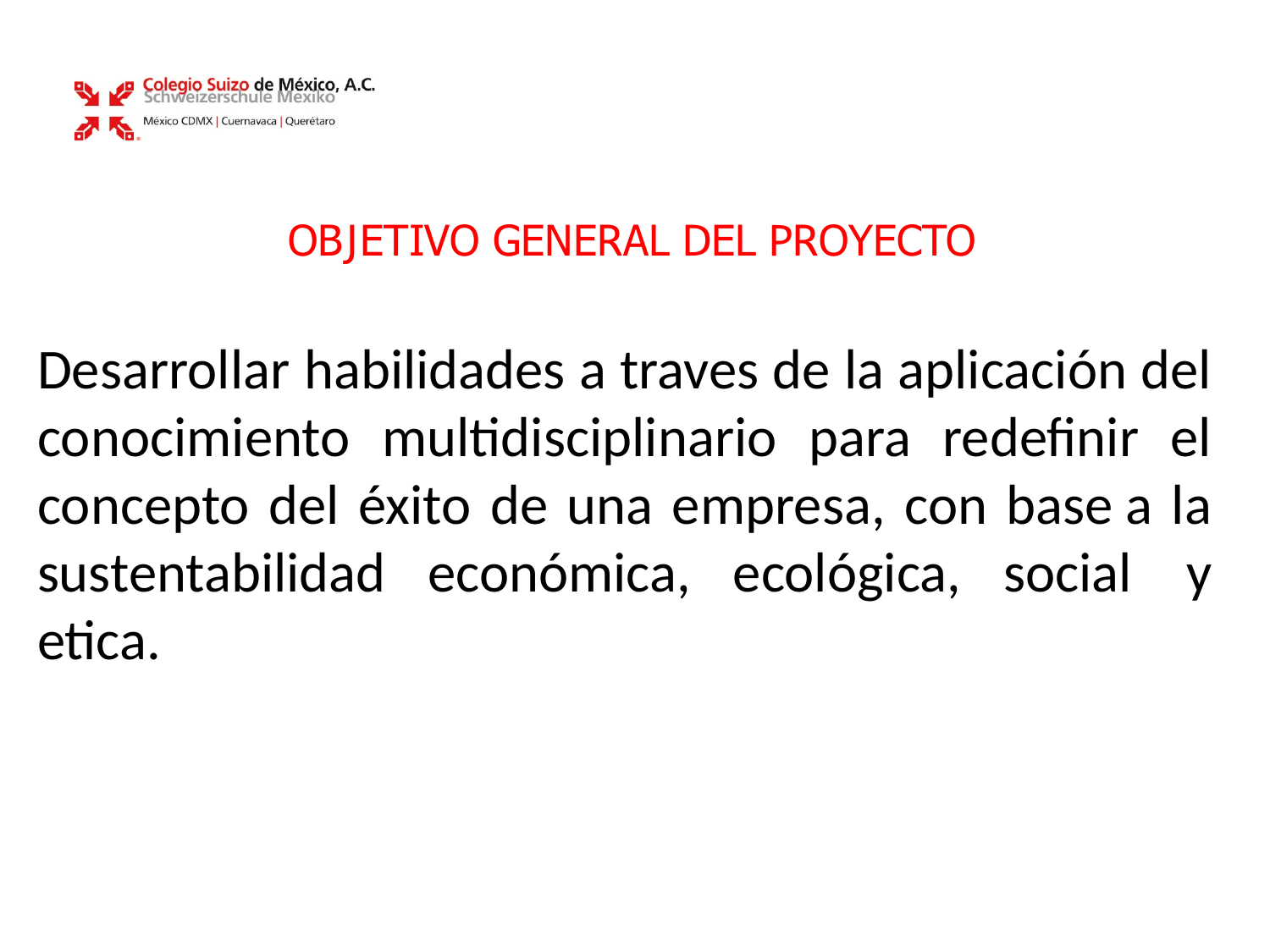

OBJETIVO GENERAL DEL PROYECTO
Desarrollar habilidades a traves de la aplicación del conocimiento multidisciplinario para redefinir el concepto del éxito de una empresa, con base a la sustentabilidad económica, ecológica, social  y etica.